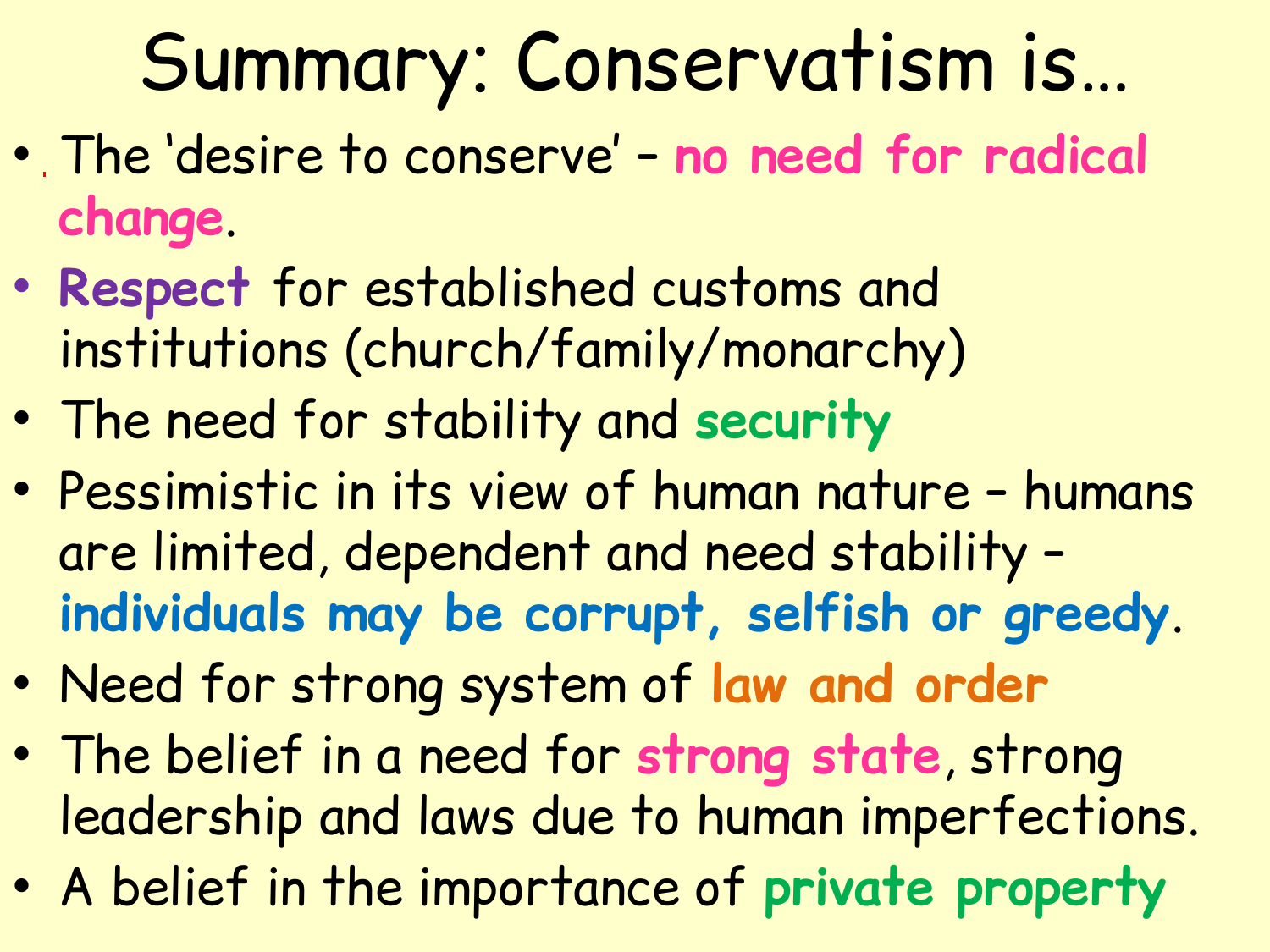

# Summary: Conservatism is…
The ‘desire to conserve’ – no need for radical change.
Respect for established customs and institutions (church/family/monarchy)
The need for stability and security
Pessimistic in its view of human nature – humans are limited, dependent and need stability – individuals may be corrupt, selfish or greedy.
Need for strong system of law and order
The belief in a need for strong state, strong leadership and laws due to human imperfections.
A belief in the importance of private property